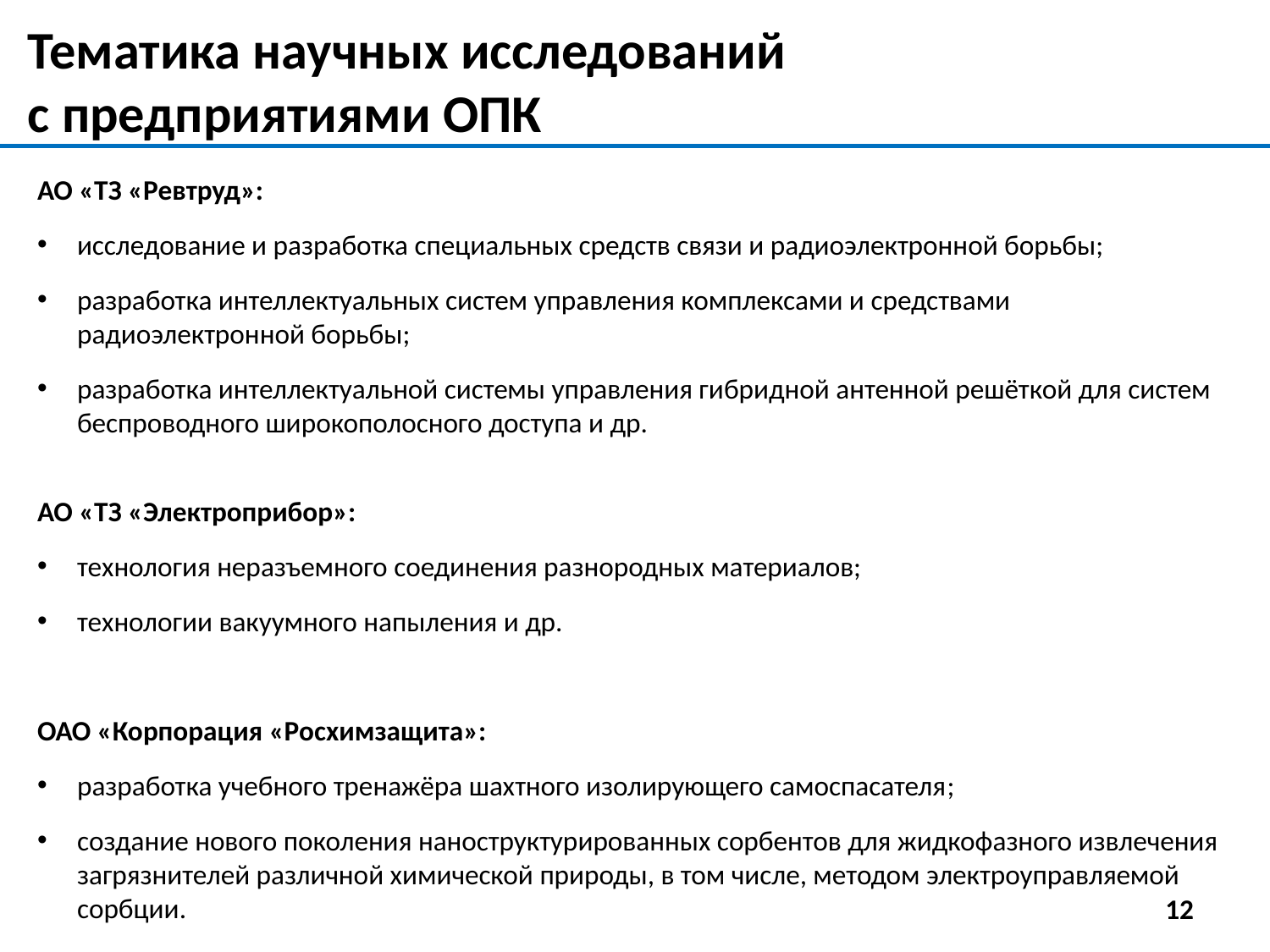

Тематика научных исследований
с предприятиями ОПК
АО «ТЗ «Ревтруд»:
исследование и разработка специальных средств связи и радиоэлектронной борьбы;
разработка интеллектуальных систем управления комплексами и средствами радиоэлектронной борьбы;
разработка интеллектуальной системы управления гибридной антенной решёткой для систем беспроводного широкополосного доступа и др.
АО «ТЗ «Электроприбор»:
технология неразъемного соединения разнородных материалов;
технологии вакуумного напыления и др.

ОАО «Корпорация «Росхимзащита»:
разработка учебного тренажёра шахтного изолирующего самоспасателя;
создание нового поколения наноструктурированных сорбентов для жидкофазного извлечения загрязнителей различной химической природы, в том числе, методом электроуправляемой сорбции.
12